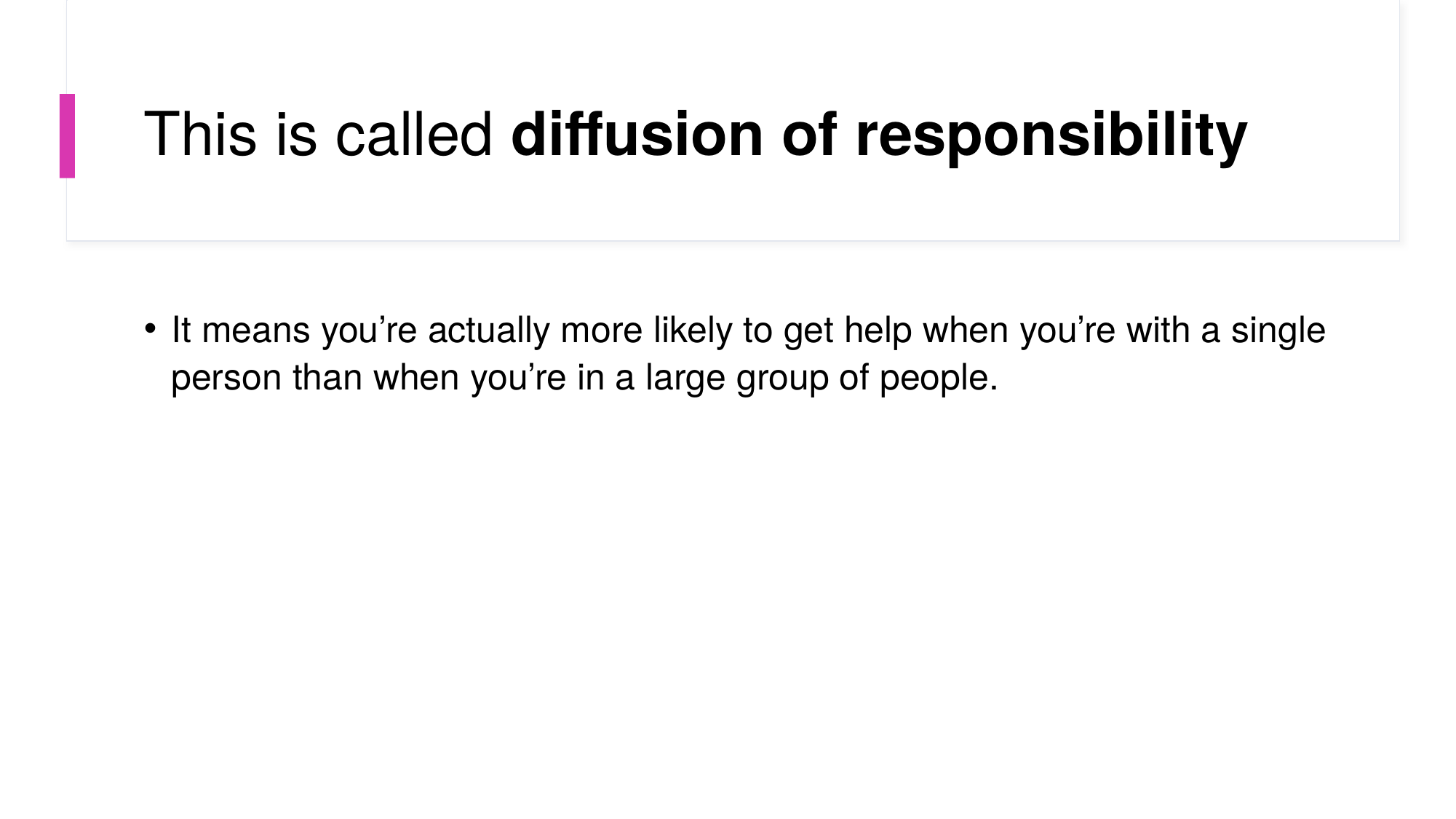

# This is called diffusion of responsibility
It means you’re actually more likely to get help when you’re with a single person than when you’re in a large group of people.